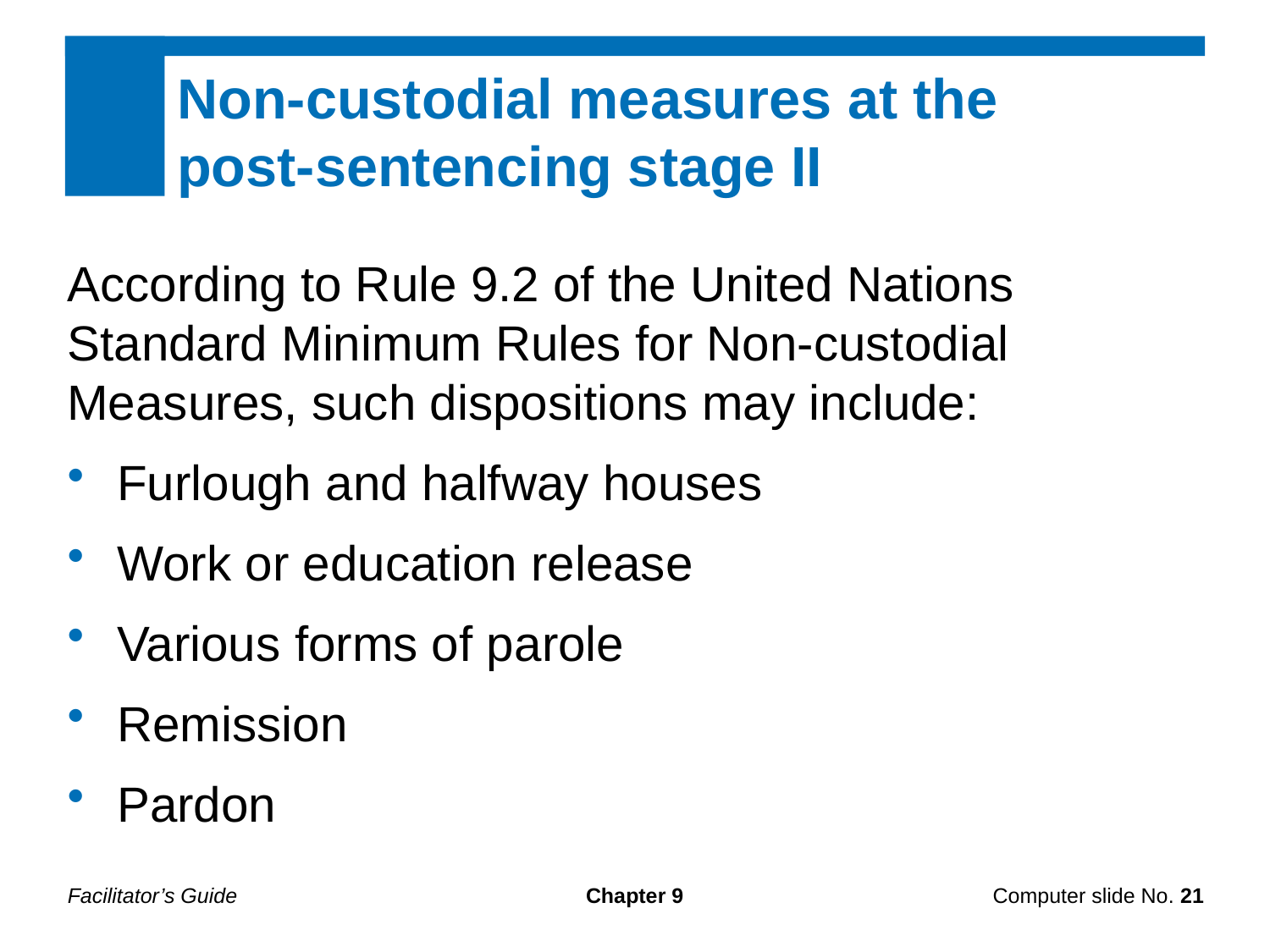

Non-custodial measures at the
post-sentencing stage II
According to Rule 9.2 of the United Nations Standard Minimum Rules for Non-custodial Measures, such dispositions may include:
Furlough and halfway houses
Work or education release
Various forms of parole
Remission
Pardon
Facilitator’s Guide
Chapter 9
Computer slide No. 21